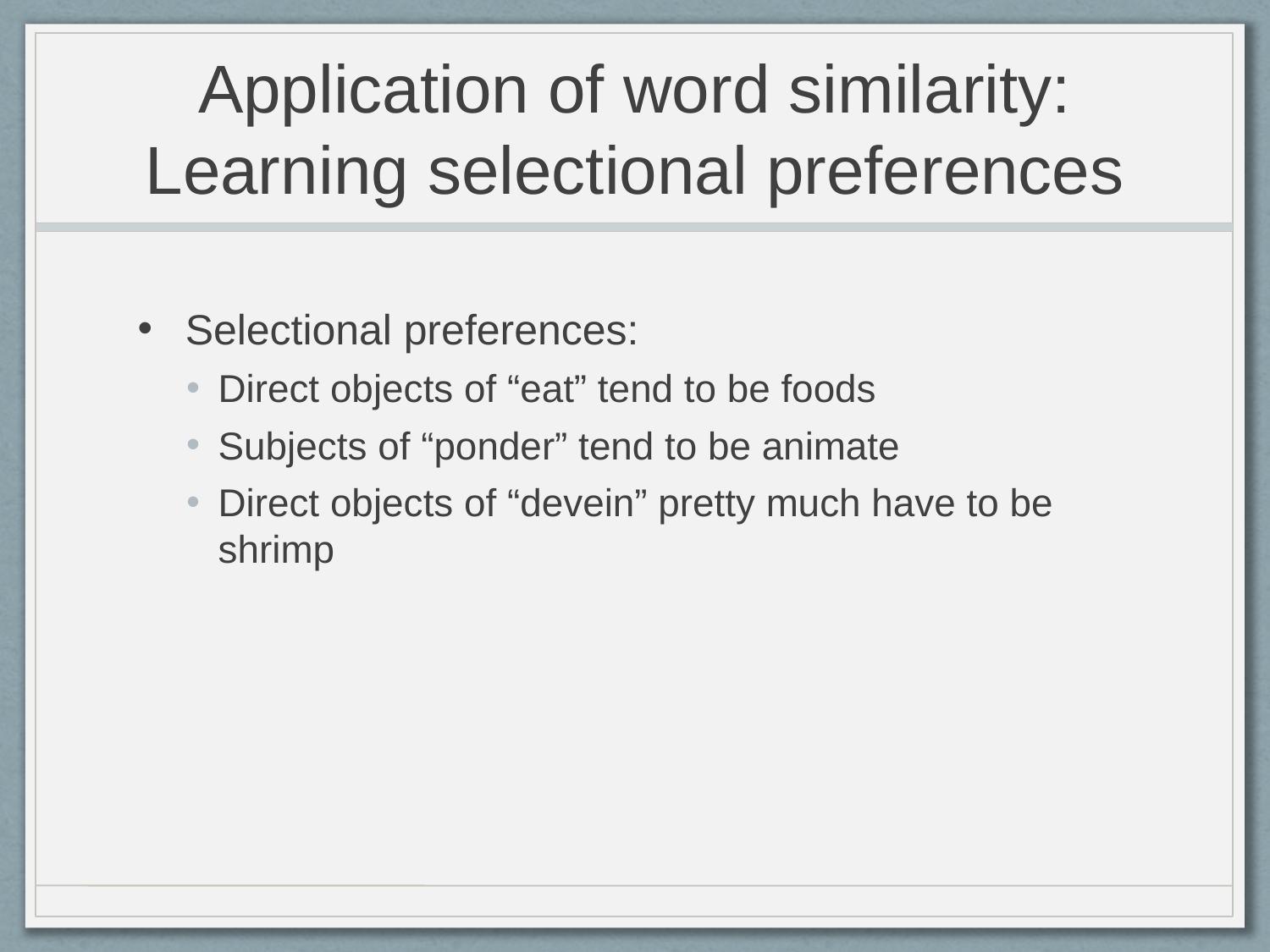

# Application of word similarity: Learning selectional preferences
Selectional preferences:
Direct objects of “eat” tend to be foods
Subjects of “ponder” tend to be animate
Direct objects of “devein” pretty much have to be shrimp